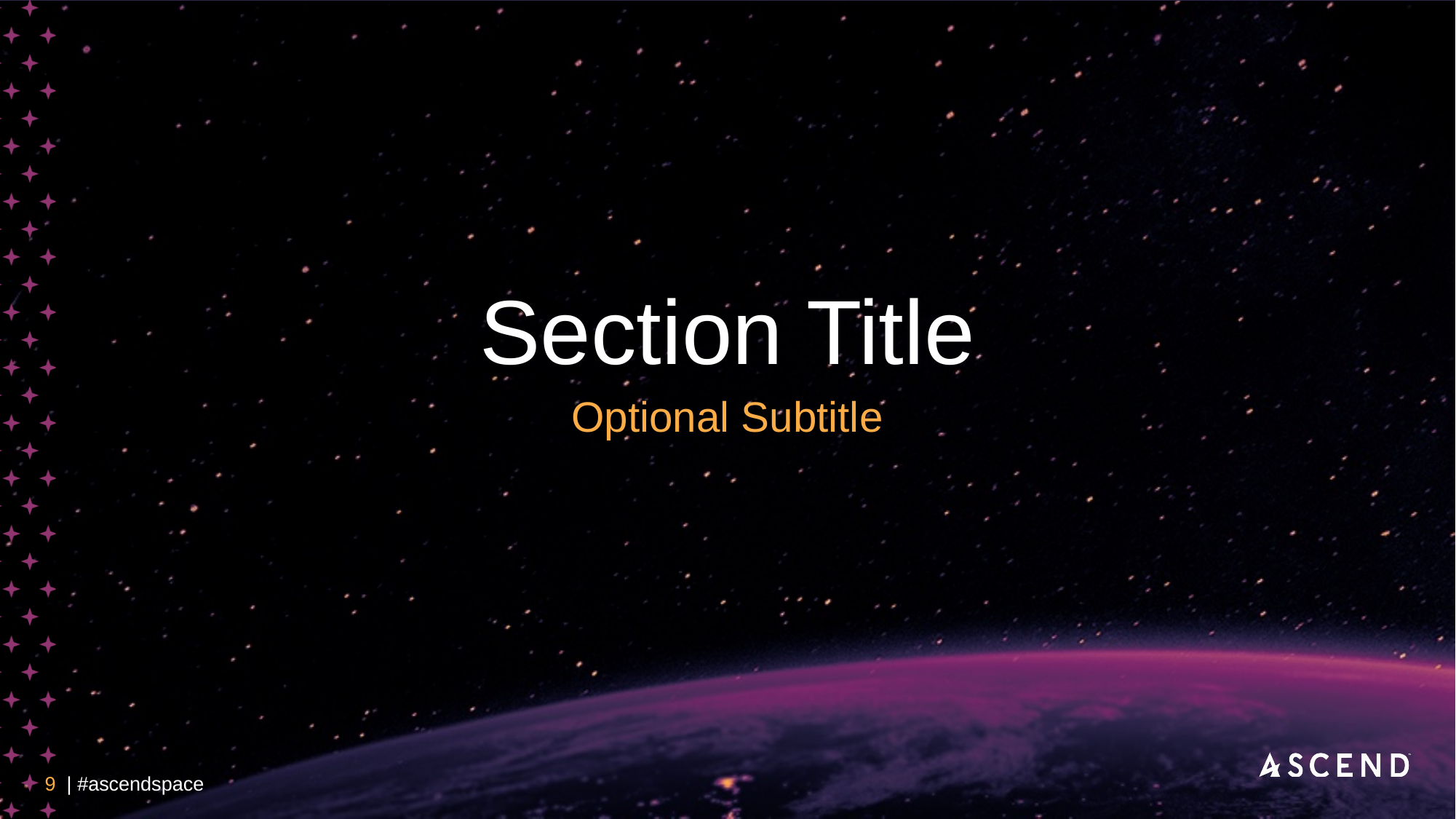

# Section Title
Optional Subtitle

9  | #ascendspace